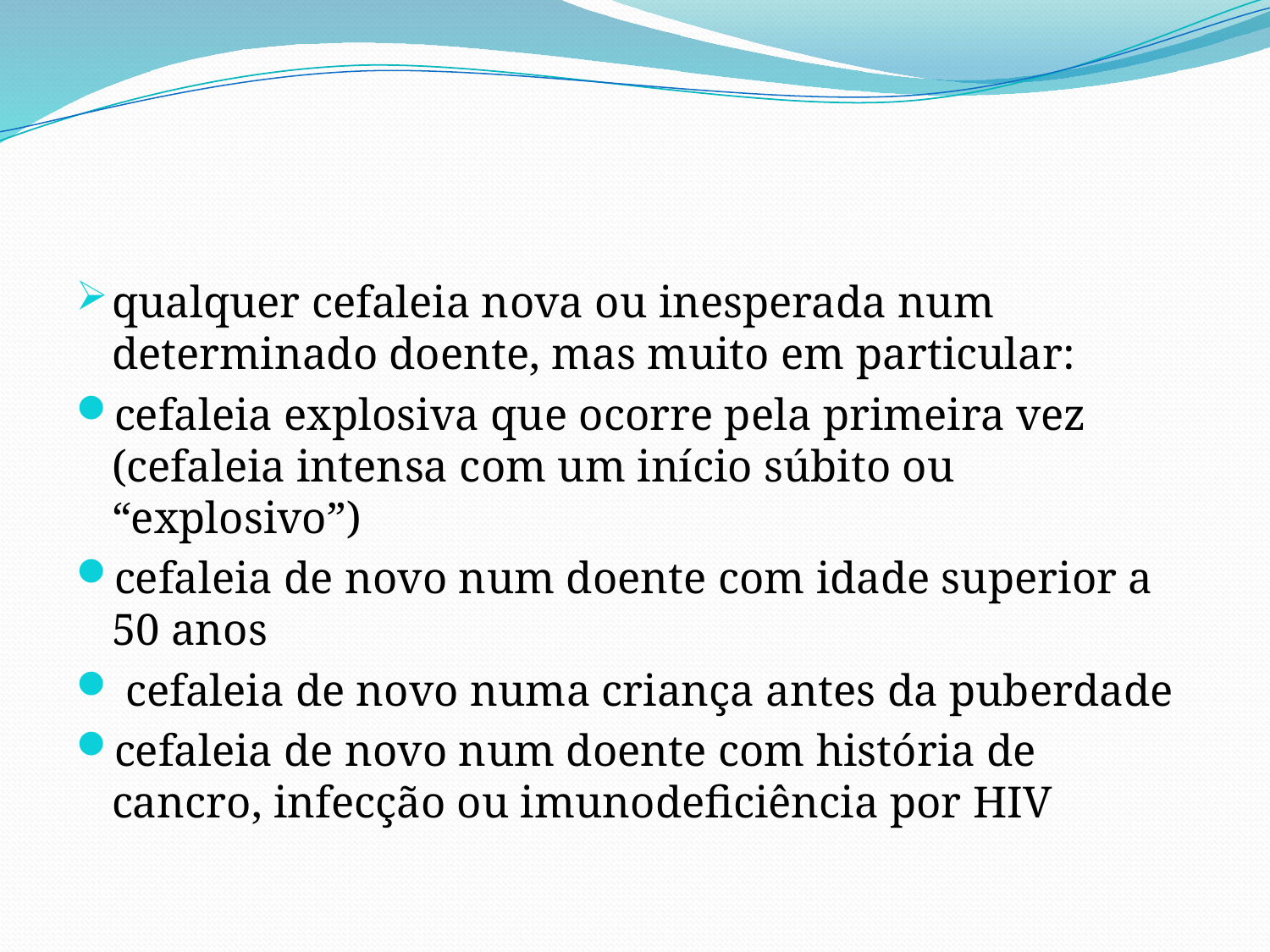

qualquer cefaleia nova ou inesperada num determinado doente, mas muito em particular:
cefaleia explosiva que ocorre pela primeira vez (cefaleia intensa com um início súbito ou “explosivo”)
cefaleia de novo num doente com idade superior a 50 anos
 cefaleia de novo numa criança antes da puberdade
cefaleia de novo num doente com história de cancro, infecção ou imunodeficiência por HIV